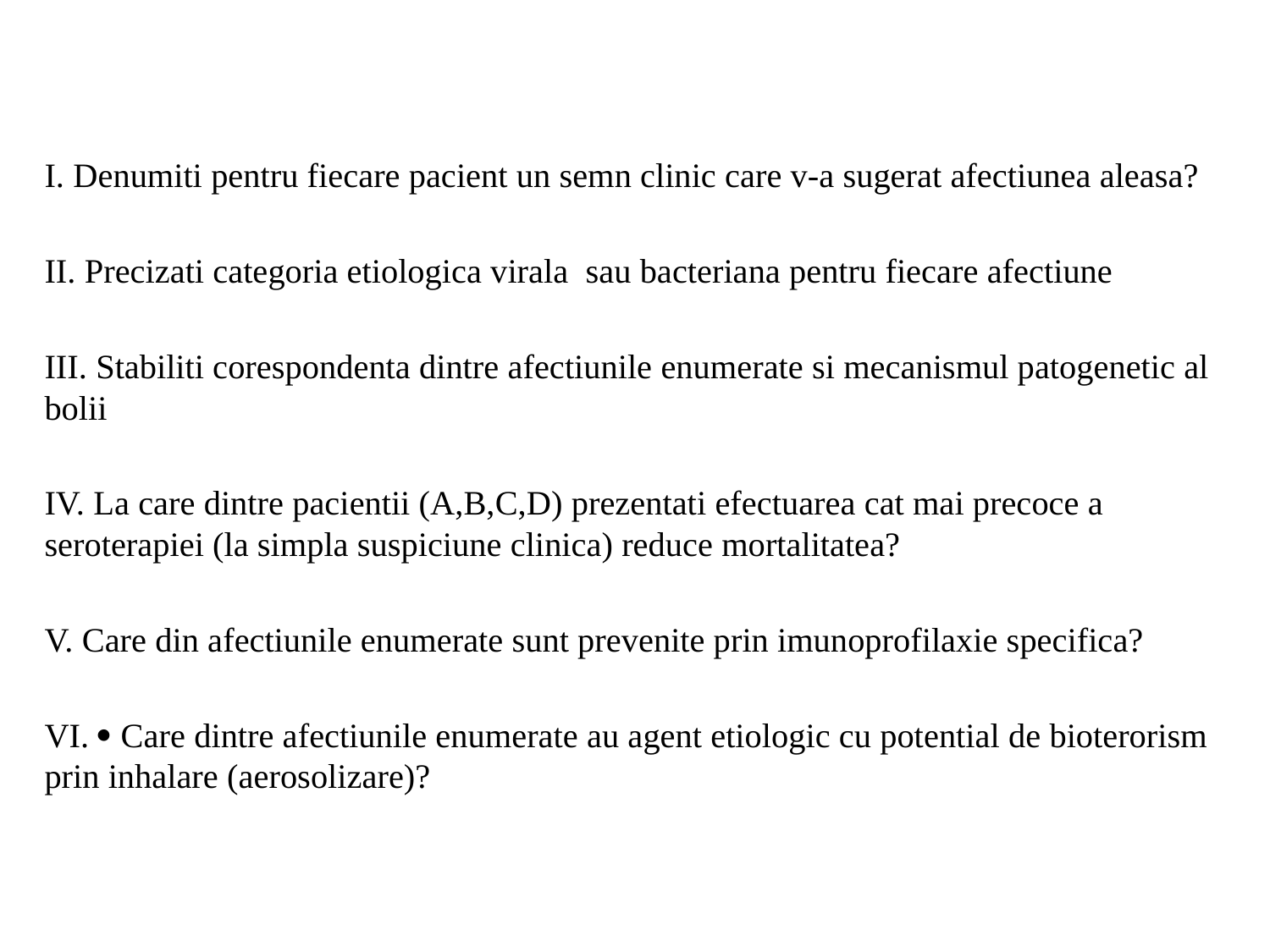

I. Denumiti pentru fiecare pacient un semn clinic care v-a sugerat afectiunea aleasa?

II. Precizati categoria etiologica virala  sau bacteriana pentru fiecare afectiune

III. Stabiliti corespondenta dintre afectiunile enumerate si mecanismul patogenetic al bolii

IV. La care dintre pacientii (A,B,C,D) prezentati efectuarea cat mai precoce a seroterapiei (la simpla suspiciune clinica) reduce mortalitatea?

V. Care din afectiunile enumerate sunt prevenite prin imunoprofilaxie specifica?

VI. • Care dintre afectiunile enumerate au agent etiologic cu potential de bioterorism prin inhalare (aerosolizare)?